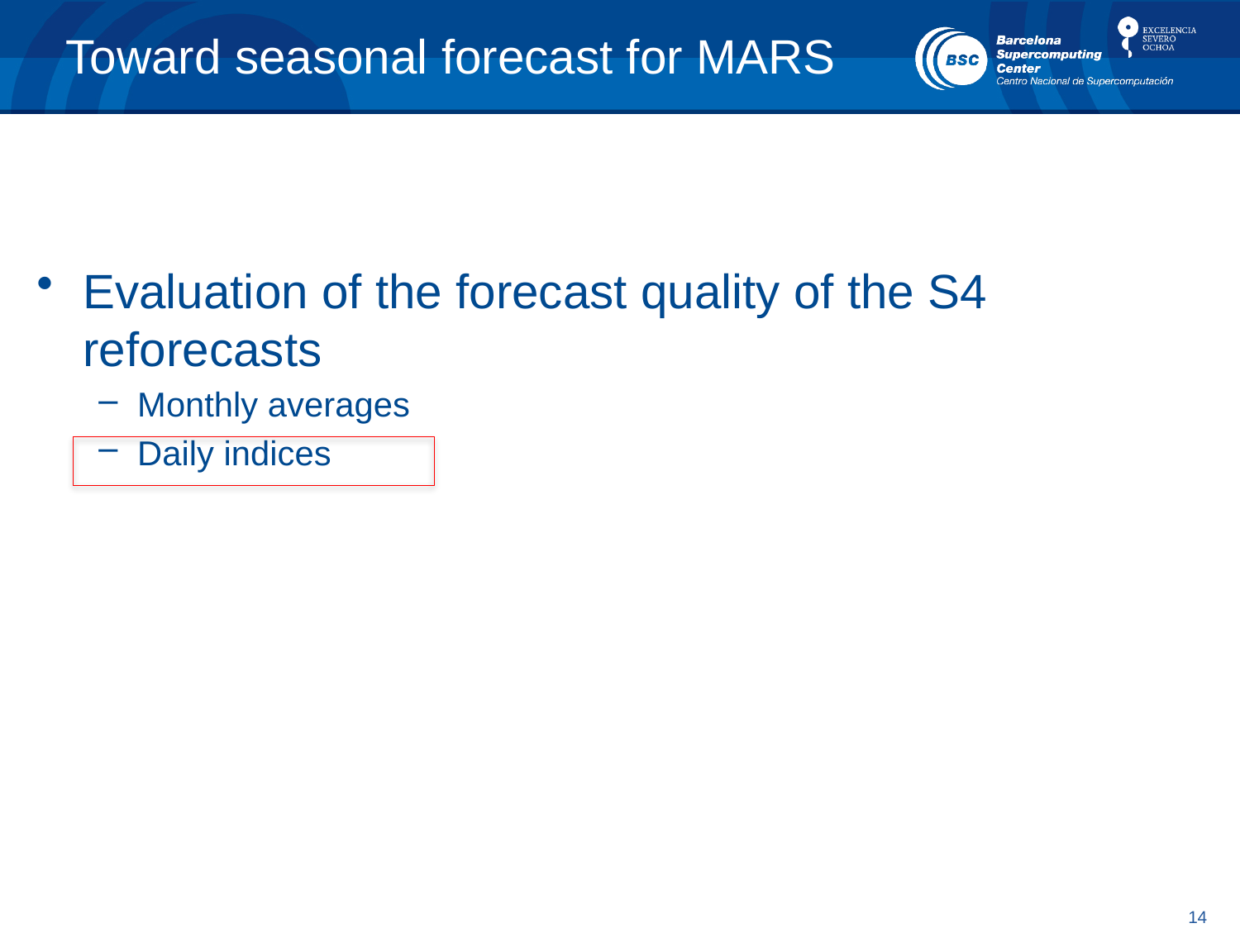

# Toward seasonal forecast for MARS

Evaluation of the forecast quality of the S4 reforecasts
Monthly averages
Daily indices